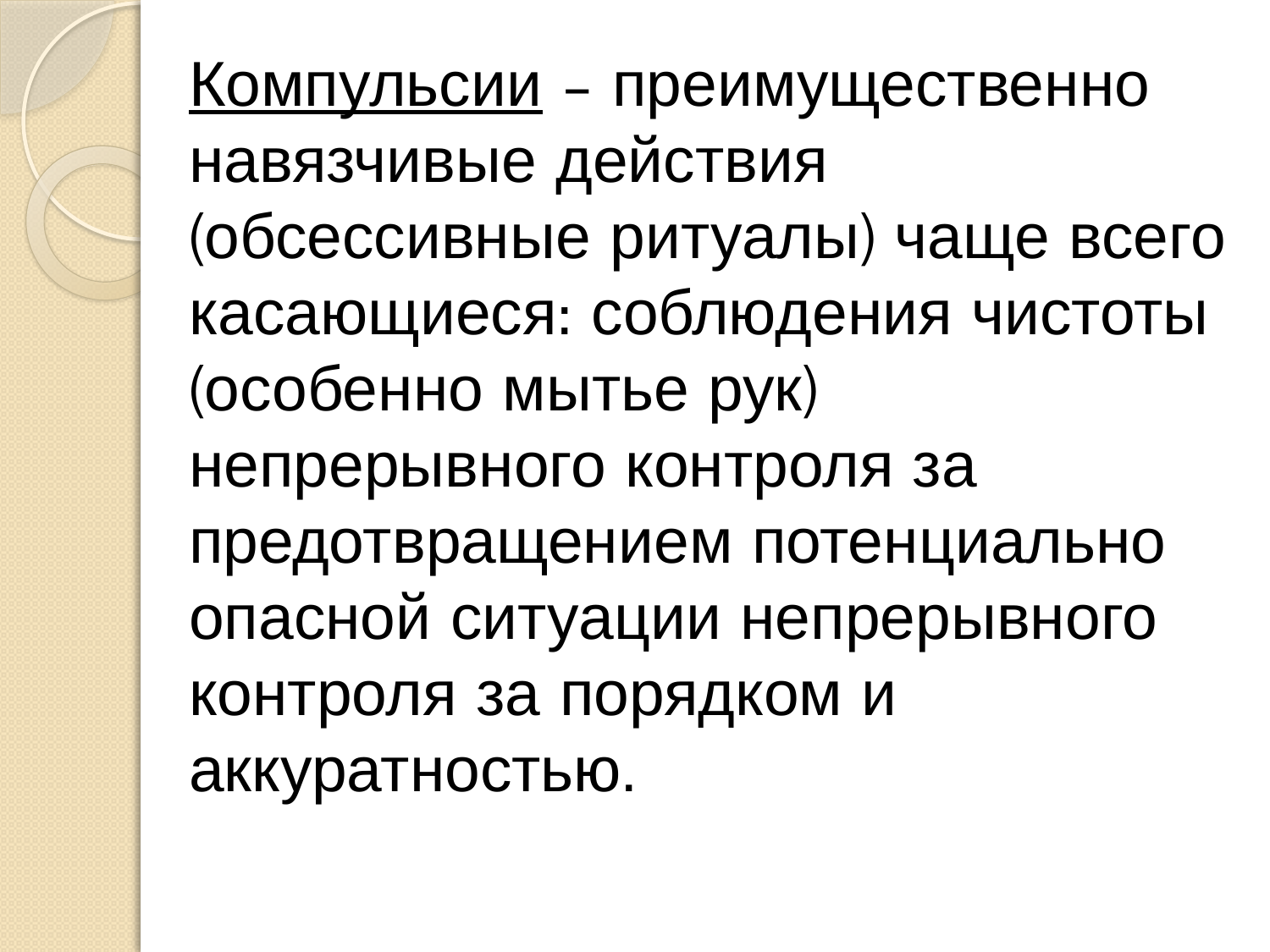

Компульсии – преимущественно навязчивые действия (обсессивные ритуалы) чаще всего касающиеся: соблюдения чистоты (особенно мытье рук) непрерывного контроля за предотвращением потенциально опасной ситуации непрерывного контроля за порядком и аккуратностью.